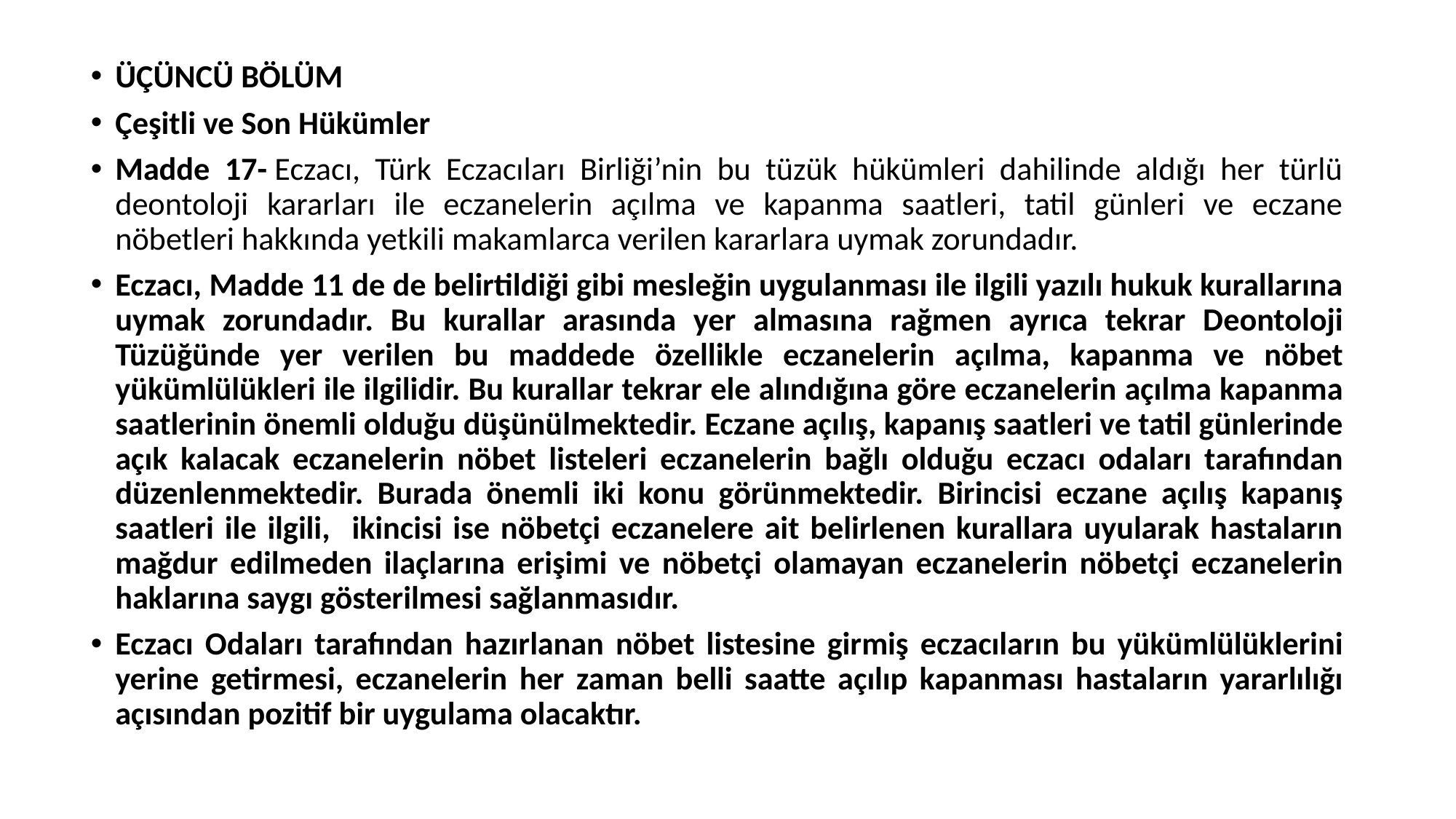

ÜÇÜNCÜ BÖLÜM
Çeşitli ve Son Hükümler
Madde 17- Eczacı, Türk Eczacıları Birliği’nin bu tüzük hükümleri dahilinde aldığı her türlü deontoloji kararları ile eczanelerin açılma ve kapanma saatleri, tatil günleri ve eczane nöbetleri hakkında yetkili makamlarca verilen kararlara uymak zorundadır.
Eczacı, Madde 11 de de belirtildiği gibi mesleğin uygulanması ile ilgili yazılı hukuk kurallarına uymak zorundadır. Bu kurallar arasında yer almasına rağmen ayrıca tekrar Deontoloji Tüzüğünde yer verilen bu maddede özellikle eczanelerin açılma, kapanma ve nöbet yükümlülükleri ile ilgilidir. Bu kurallar tekrar ele alındığına göre eczanelerin açılma kapanma saatlerinin önemli olduğu düşünülmektedir. Eczane açılış, kapanış saatleri ve tatil günlerinde açık kalacak eczanelerin nöbet listeleri eczanelerin bağlı olduğu eczacı odaları tarafından düzenlenmektedir. Burada önemli iki konu görünmektedir. Birincisi eczane açılış kapanış saatleri ile ilgili,  ikincisi ise nöbetçi eczanelere ait belirlenen kurallara uyularak hastaların mağdur edilmeden ilaçlarına erişimi ve nöbetçi olamayan eczanelerin nöbetçi eczanelerin haklarına saygı gösterilmesi sağlanmasıdır.
Eczacı Odaları tarafından hazırlanan nöbet listesine girmiş eczacıların bu yükümlülüklerini yerine getirmesi, eczanelerin her zaman belli saatte açılıp kapanması hastaların yararlılığı açısından pozitif bir uygulama olacaktır.